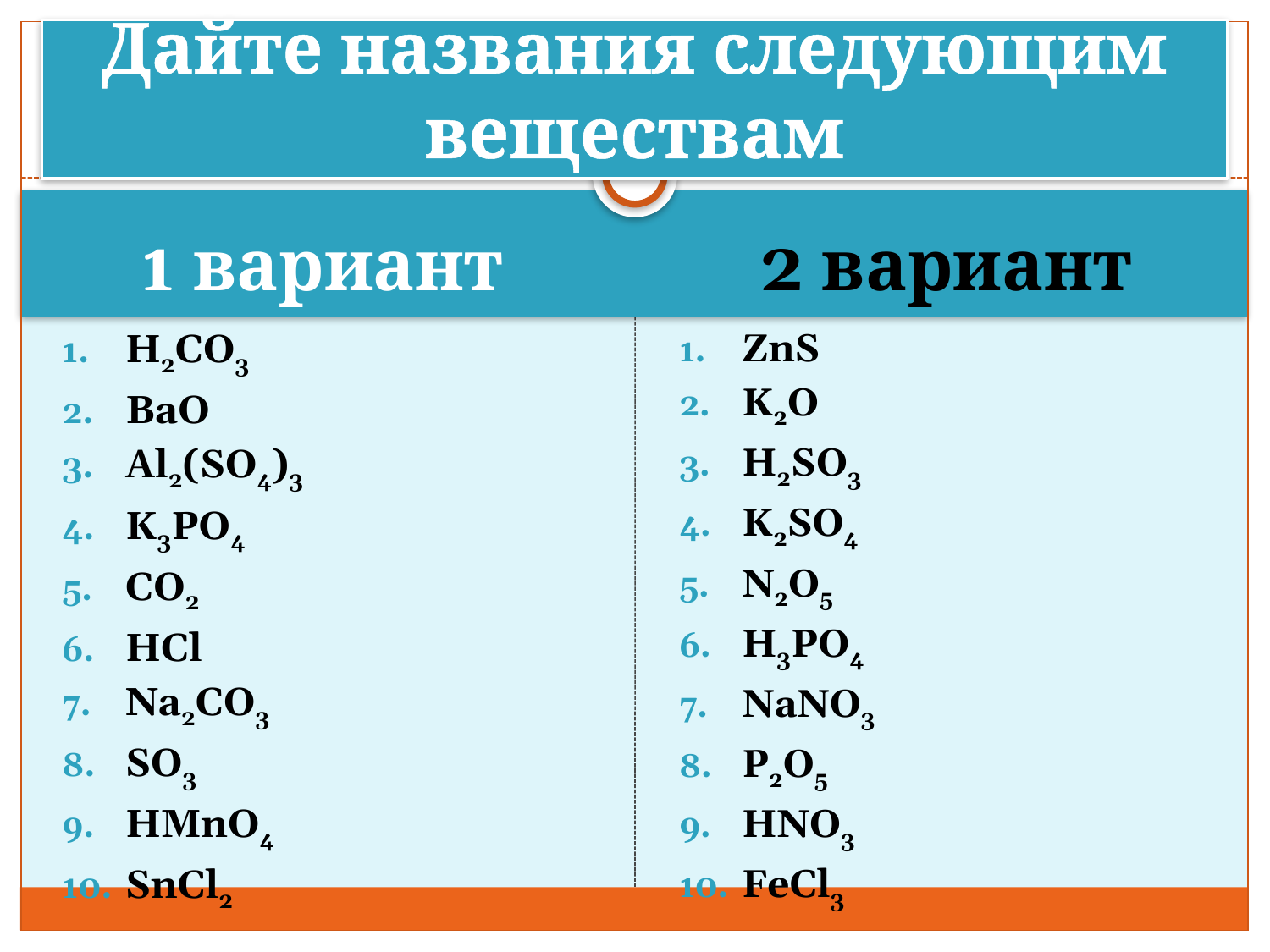

# Дайте названия следующим веществам
1 вариант
2 вариант
H2CO3
BaO
Al2(SO4)3
K3PO4
CO2
HCl
Na2CO3
SO3
HMnO4
SnCl2

ZnS
K2O
H2SO3
K2SO4
N2O5
H3PO4
NaNO3
P2O5
HNO3
FeCl3